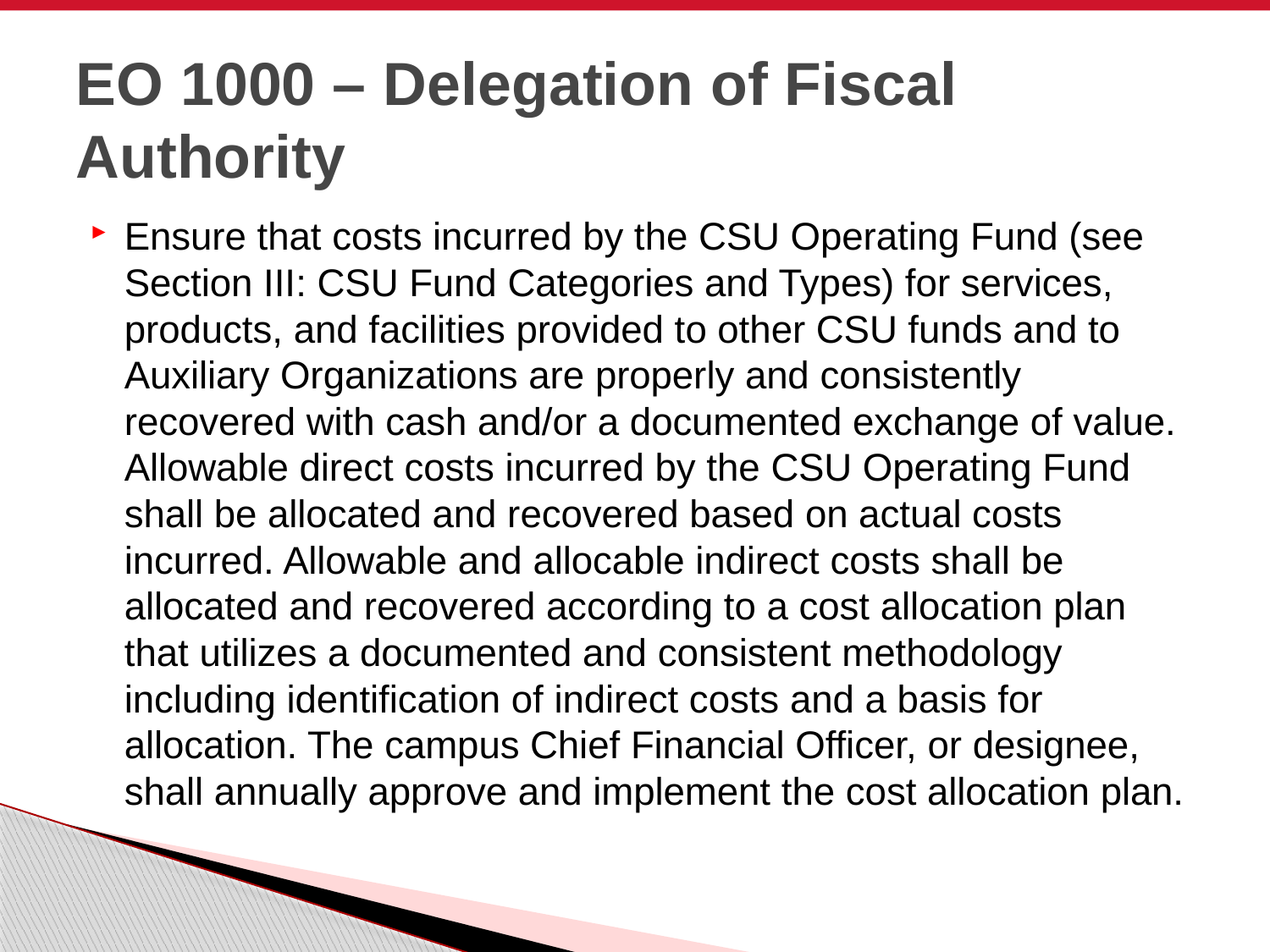

# EO 1000 – Delegation of Fiscal Authority
Ensure that costs incurred by the CSU Operating Fund (see Section III: CSU Fund Categories and Types) for services, products, and facilities provided to other CSU funds and to Auxiliary Organizations are properly and consistently recovered with cash and/or a documented exchange of value. Allowable direct costs incurred by the CSU Operating Fund shall be allocated and recovered based on actual costs incurred. Allowable and allocable indirect costs shall be allocated and recovered according to a cost allocation plan that utilizes a documented and consistent methodology including identification of indirect costs and a basis for allocation. The campus Chief Financial Officer, or designee, shall annually approve and implement the cost allocation plan.